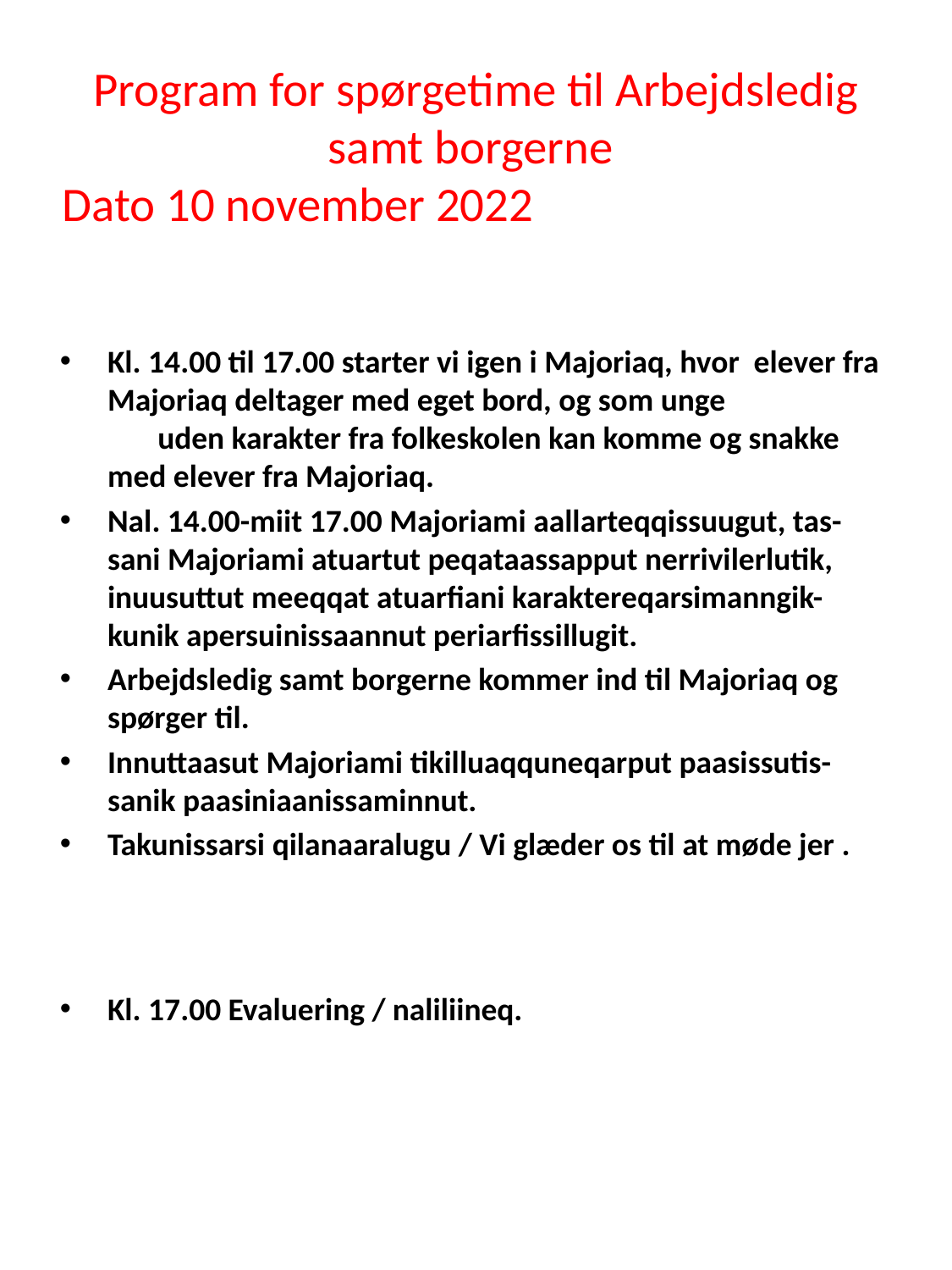

# Program for spørgetime til Arbejdsledig samt borgerne Dato 10 november 2022
Kl. 14.00 til 17.00 starter vi igen i Majoriaq, hvor  elever fra Majoriaq deltager med eget bord, og som unge                              uden karakter fra folkeskolen kan komme og snakke med elever fra Majoriaq.
Nal. 14.00-miit 17.00 Majoriami aallarteqqissuugut, tas-sani Majoriami atuartut peqataassapput nerrivilerlutik, inuusuttut meeqqat atuarfiani karaktereqarsimanngik-kunik apersuinissaannut periarfissillugit.
Arbejdsledig samt borgerne kommer ind til Majoriaq og spørger til.
Innuttaasut Majoriami tikilluaqquneqarput paasissutis-sanik paasiniaanissaminnut.
Takunissarsi qilanaaralugu / Vi glæder os til at møde jer .

Kl. 17.00 Evaluering / naliliineq.